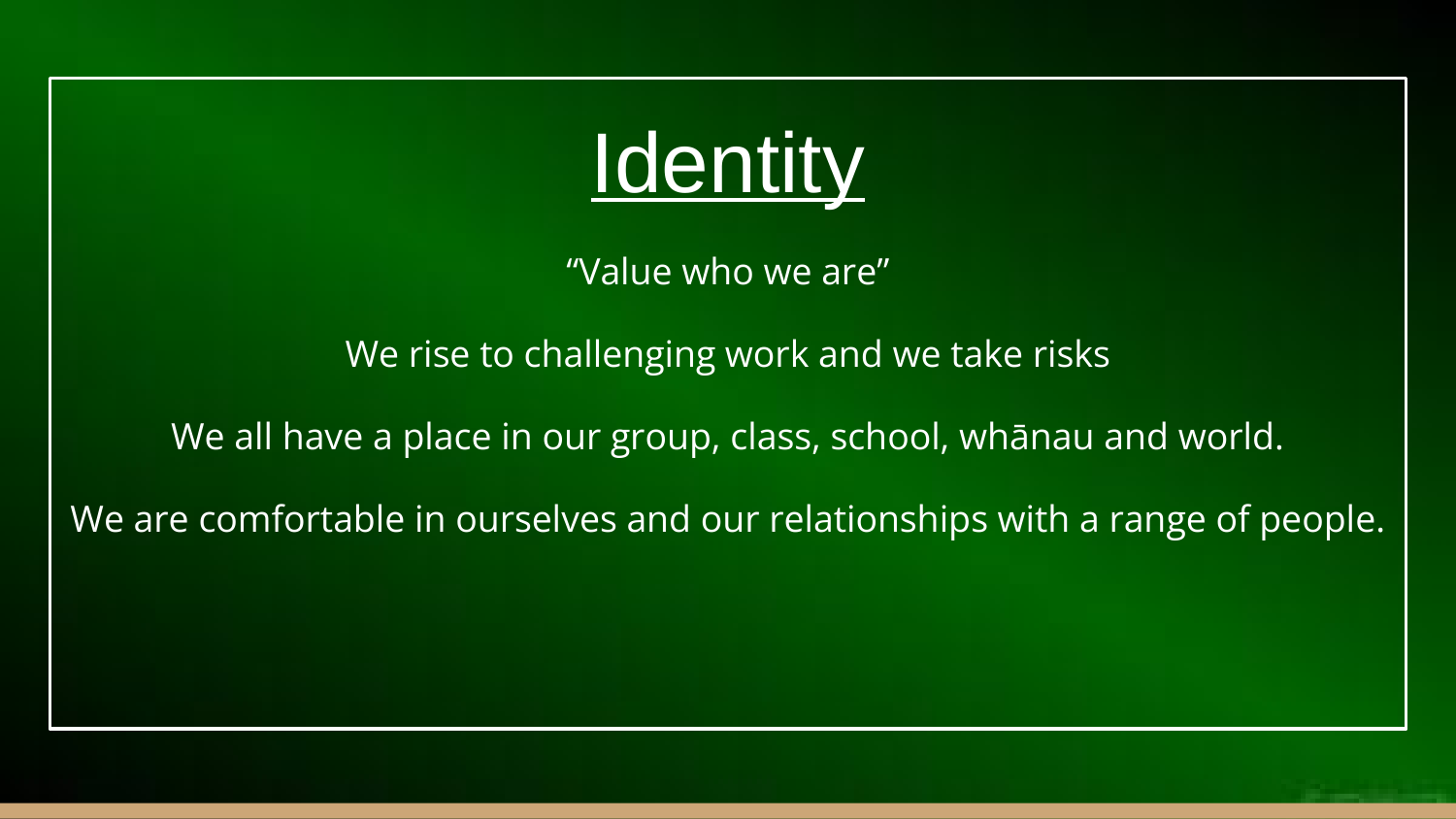

Identity
“Value who we are”
We rise to challenging work and we take risks
We all have a place in our group, class, school, whānau and world.
We are comfortable in ourselves and our relationships with a range of people.